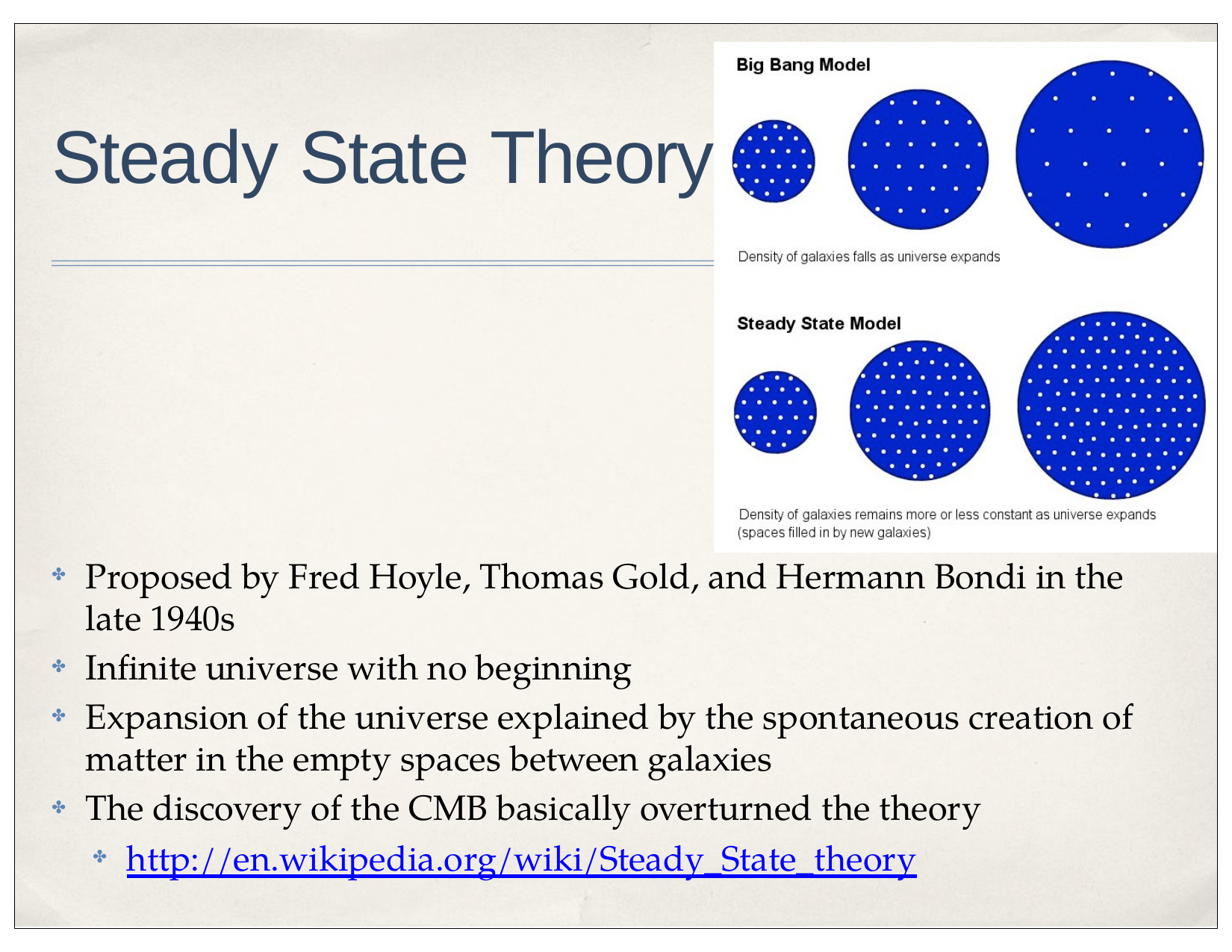

# Steady State Theory

Proposed by Fred Hoyle, Thomas Gold, and Hermann Bondi in the late 1940s
Infinite universe with no beginning
Expansion of the universe explained by the spontaneous creation of matter in the empty spaces between galaxies
The discovery of the CMB basically overturned the theory
✤
✤
✤
✤
http://en.wikipedia.org/wiki/Steady_State_theory
✤